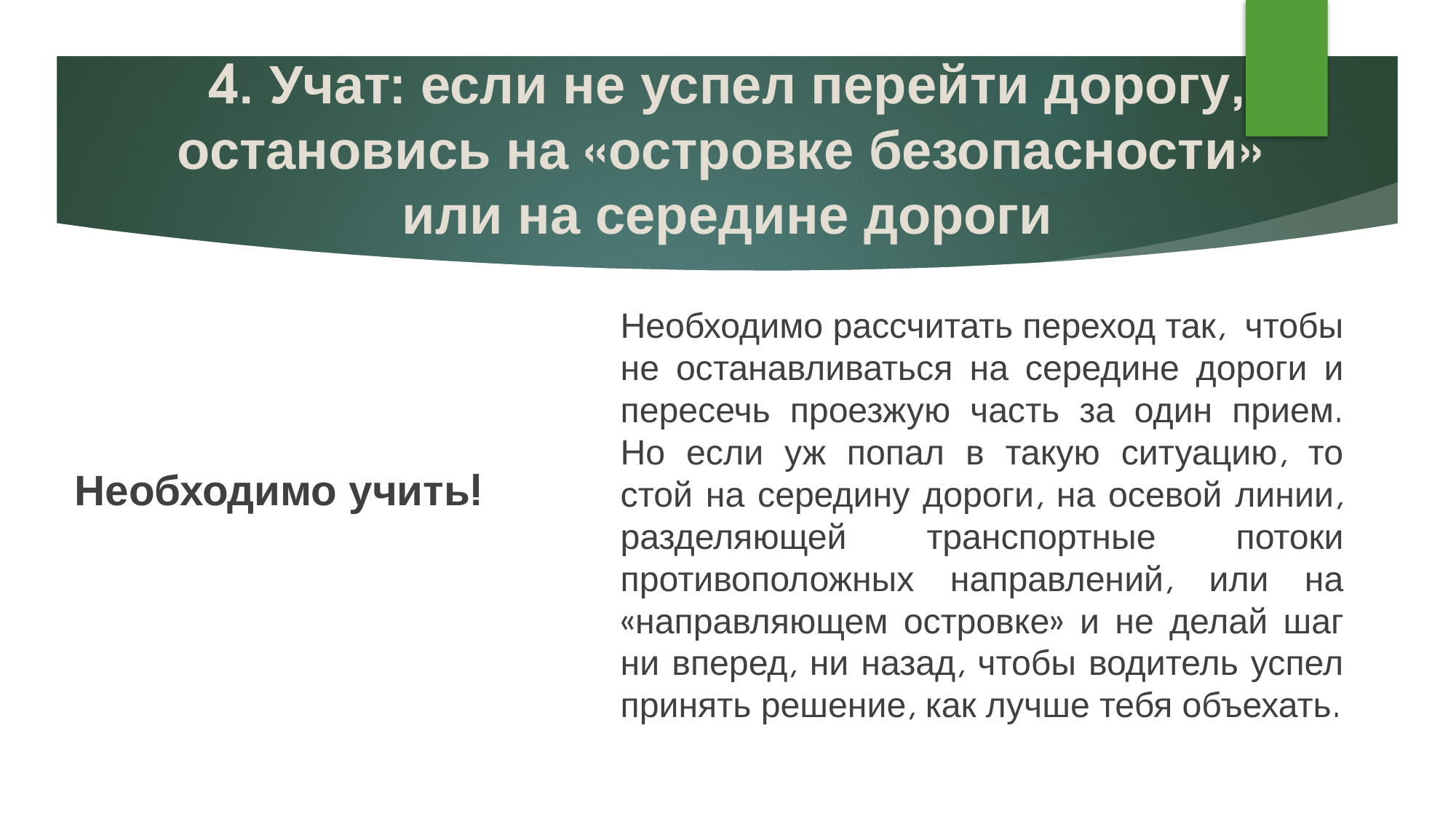

# 4. Учат: если не успел перейти дорогу, остановись на «островке безопасности» или на середине дороги

Необходимо учить!

Необходимо рассчитать переход так,  чтобы не останавливаться на середине дороги и пересечь проезжую часть за один прием. Но если уж попал в такую ситуацию, то стой на середину дороги, на осевой линии, разделяющей транспортные потоки противоположных направлений, или на «направляющем островке» и не делай шаг ни вперед, ни назад, чтобы водитель успел принять решение, как лучше тебя объехать.